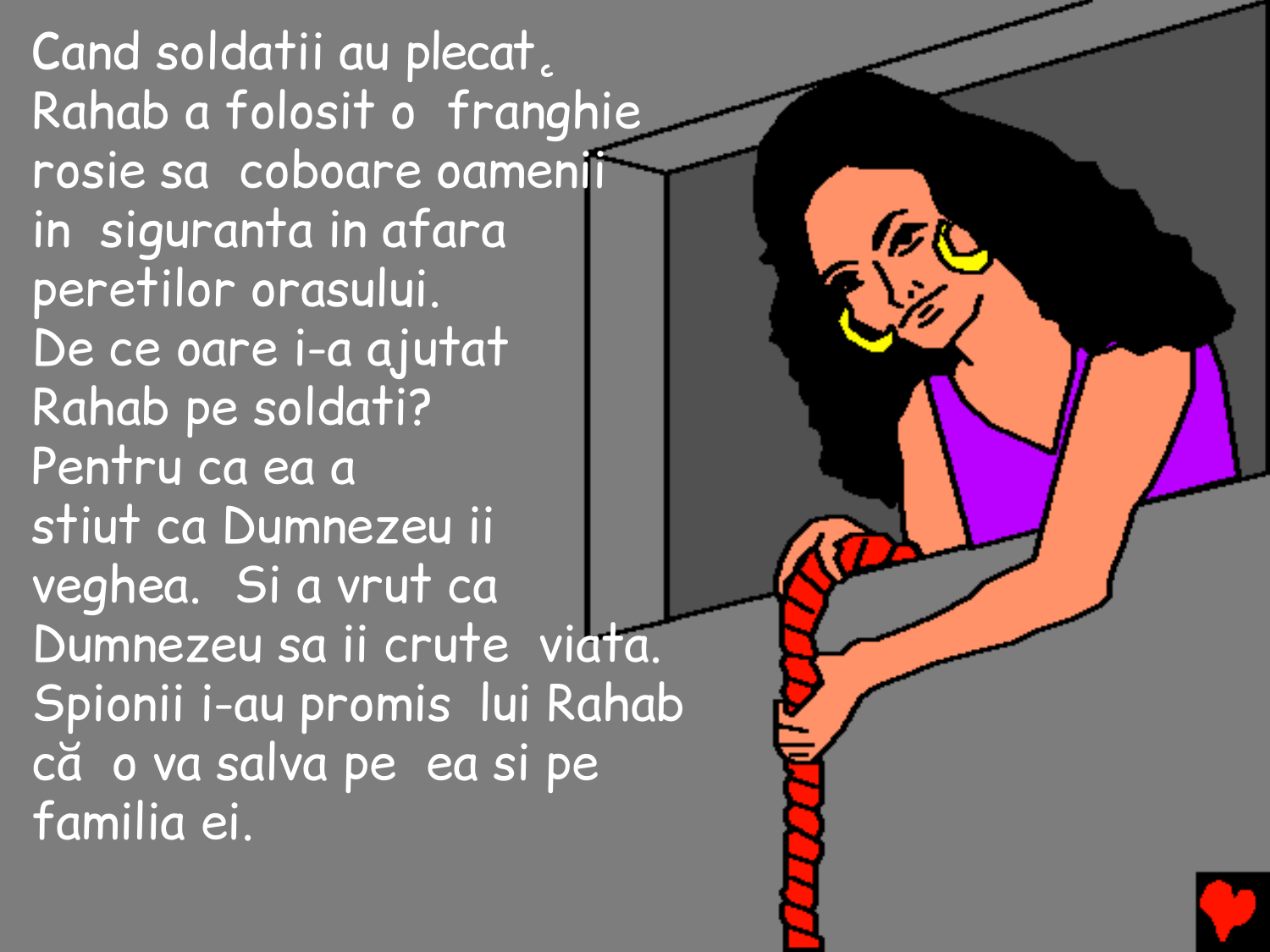

Cand soldatii au plecat˛  Rahab a folosit o  franghie rosie sa  coboare oamenii in  siguranta in afara  peretilor orasului.
De ce oare i-a ajutat  Rahab pe soldati?
Pentru ca ea a
stiut ca Dumnezeu ii  veghea.	Si a vrut ca  Dumnezeu sa ii crute  viata. Spionii i-au promis  lui Rahab că  o va salva pe  ea si pe familia ei.